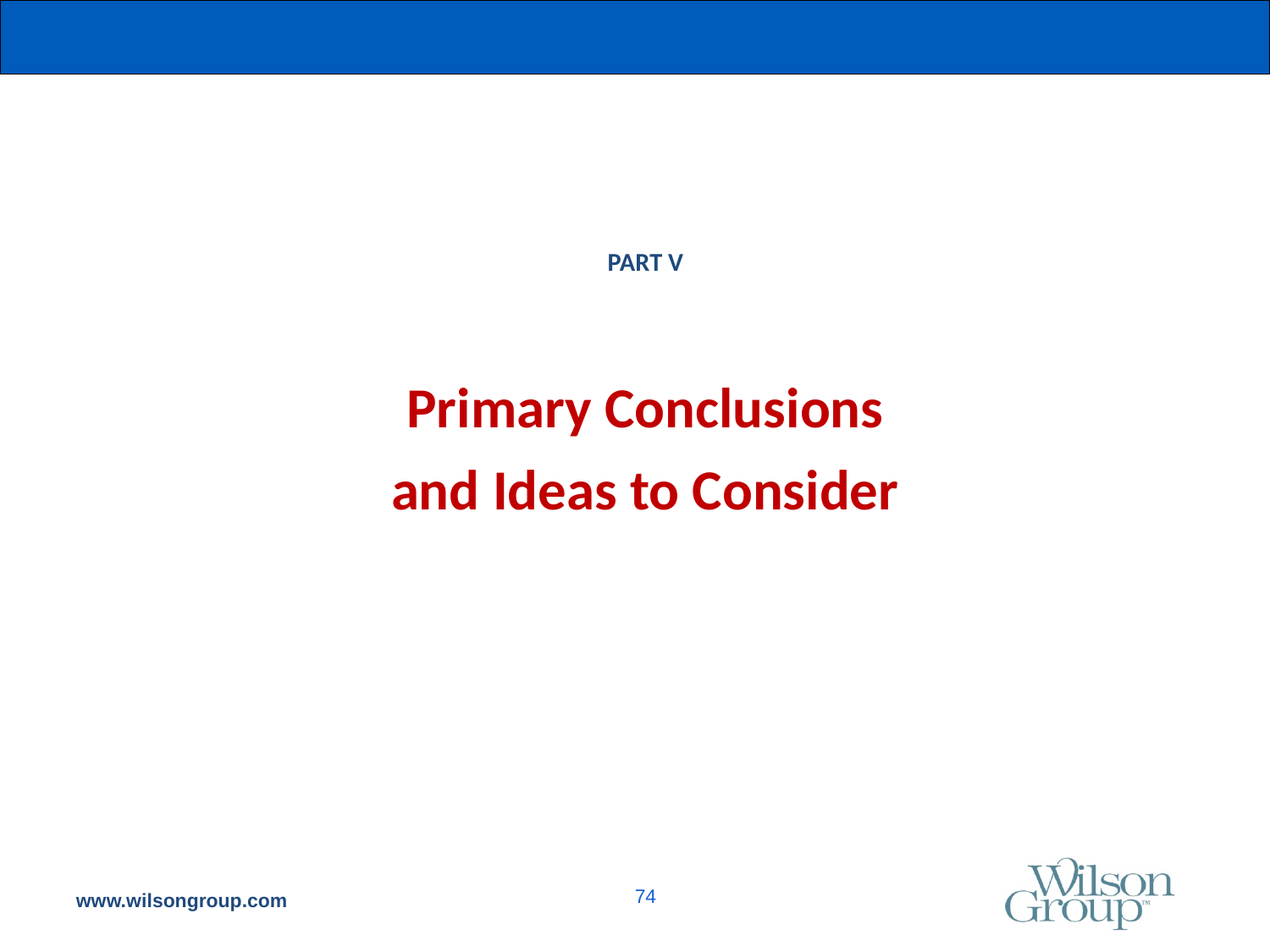

PART V
Primary Conclusions
and Ideas to Consider